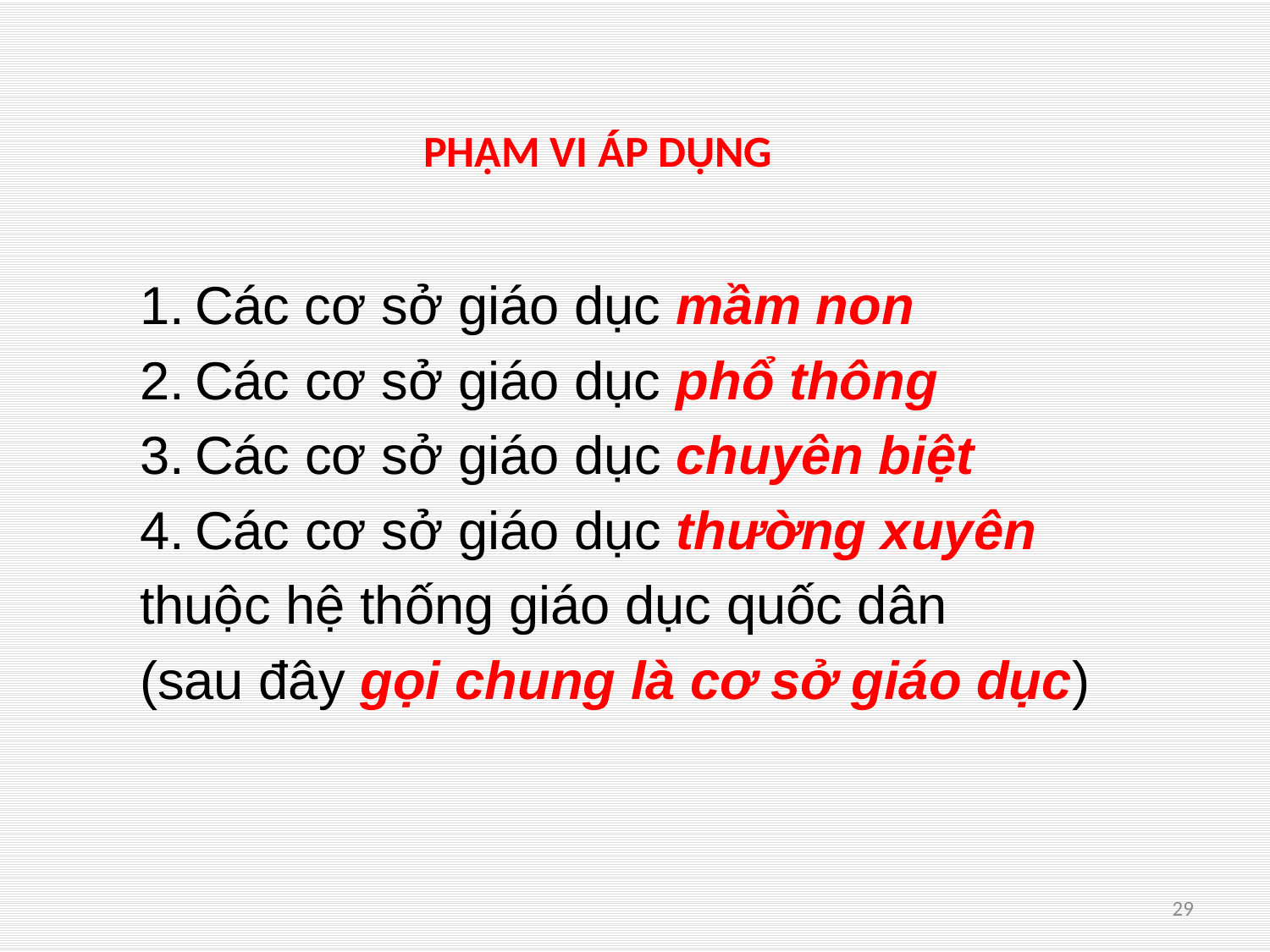

# PHẠM VI ÁP DỤNG
Các cơ sở giáo dục mầm non
Các cơ sở giáo dục phổ thông
Các cơ sở giáo dục chuyên biệt
Các cơ sở giáo dục thường xuyên
thuộc hệ thống giáo dục quốc dân
(sau đây gọi chung là cơ sở giáo dục)

29